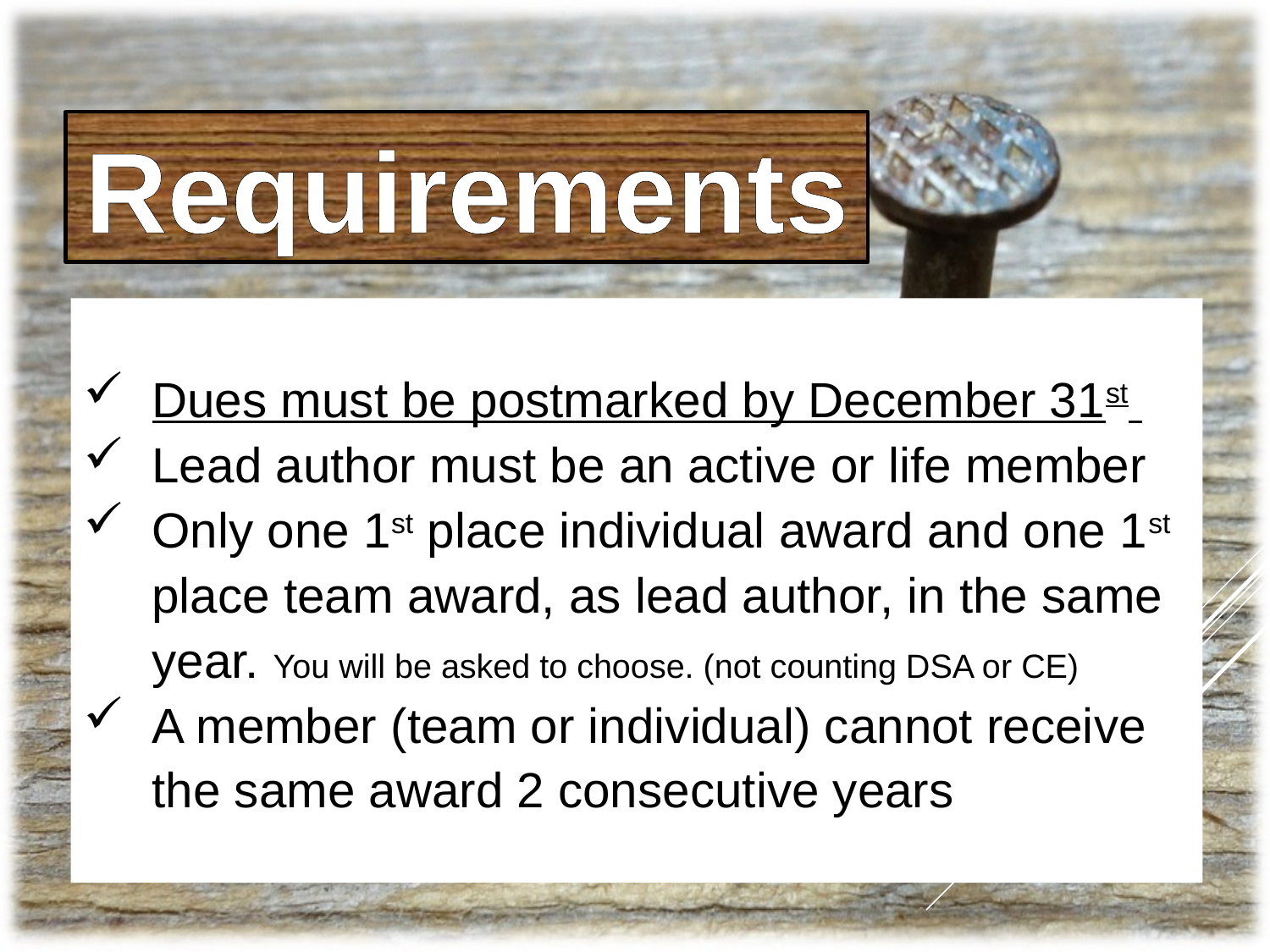

Requirements
Dues must be postmarked by December 31st
Lead author must be an active or life member
Only one 1st place individual award and one 1st  place team award, as lead author, in the same year. You will be asked to choose. (not counting DSA or CE)
A member (team or individual) cannot receive the same award 2 consecutive years